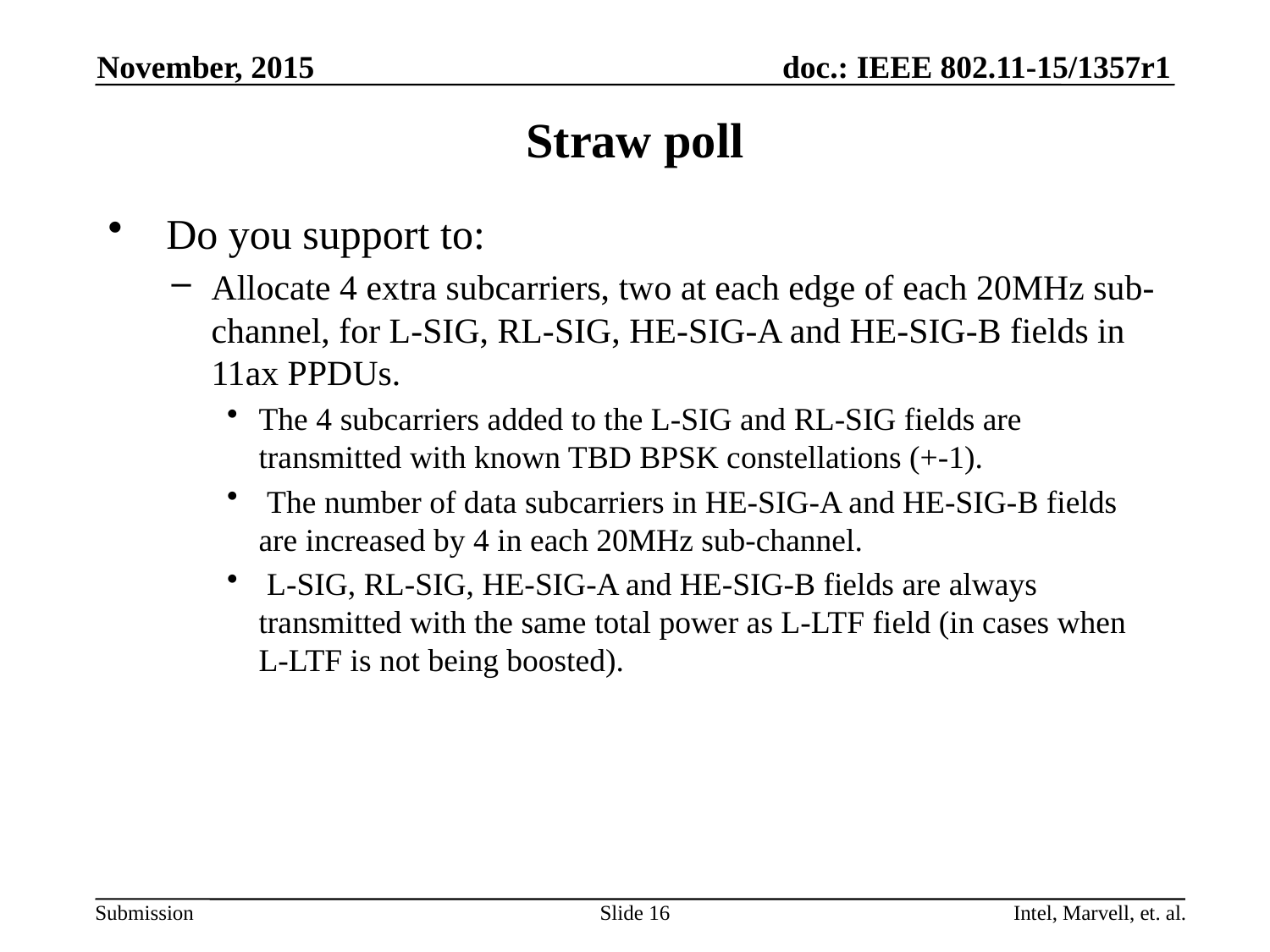

November, 2015
# Straw poll
 Do you support to:
Allocate 4 extra subcarriers, two at each edge of each 20MHz sub-channel, for L-SIG, RL-SIG, HE-SIG-A and HE-SIG-B fields in 11ax PPDUs.
The 4 subcarriers added to the L-SIG and RL-SIG fields are transmitted with known TBD BPSK constellations (+-1).
 The number of data subcarriers in HE-SIG-A and HE-SIG-B fields are increased by 4 in each 20MHz sub-channel.
 L-SIG, RL-SIG, HE-SIG-A and HE-SIG-B fields are always transmitted with the same total power as L-LTF field (in cases when L-LTF is not being boosted).

Slide 16
Intel, Marvell, et. al.